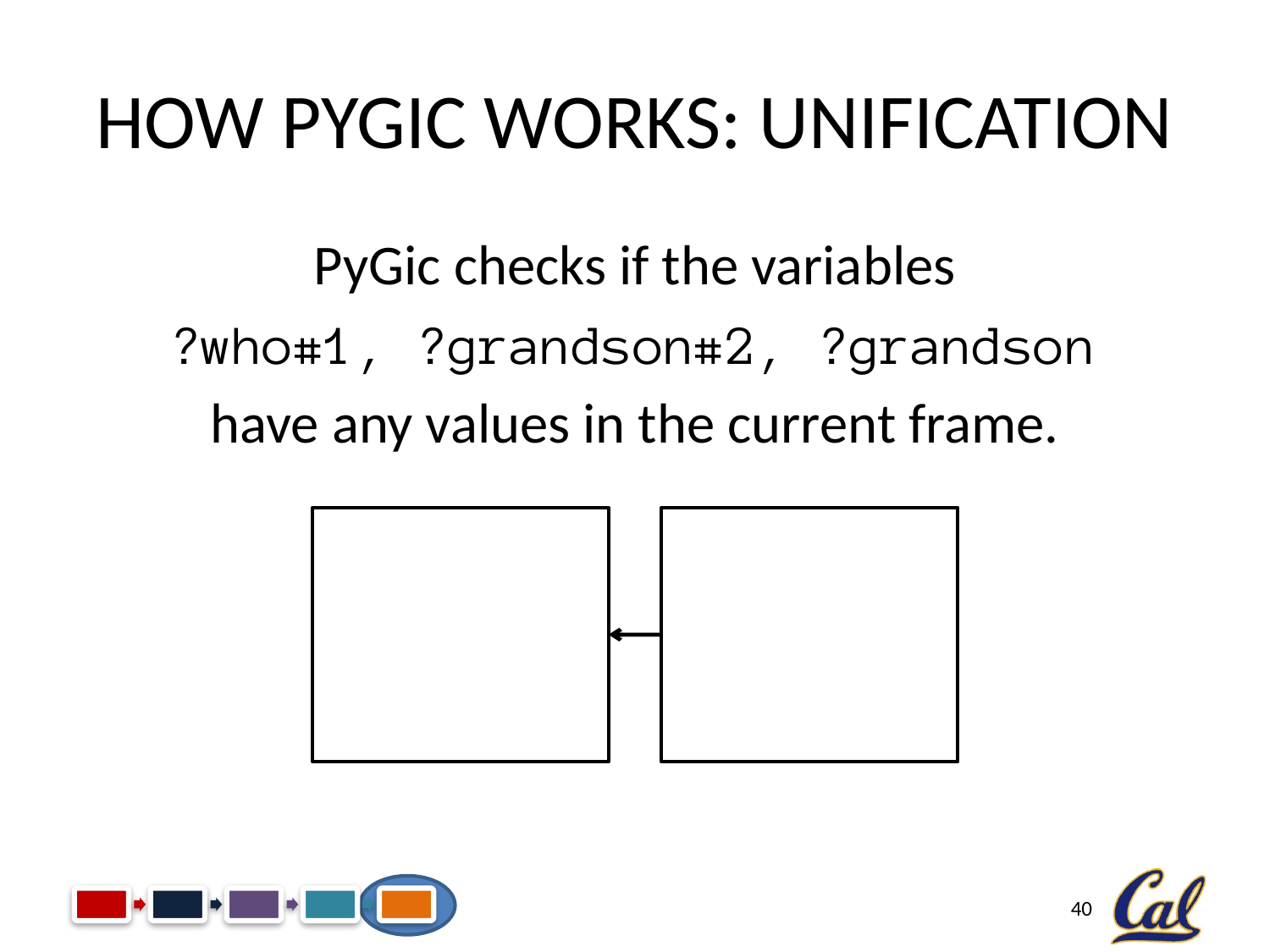

# How PyGic Works: Unification
PyGic checks if the variables
?who#1, ?grandson#2, ?grandson
have any values in the current frame.